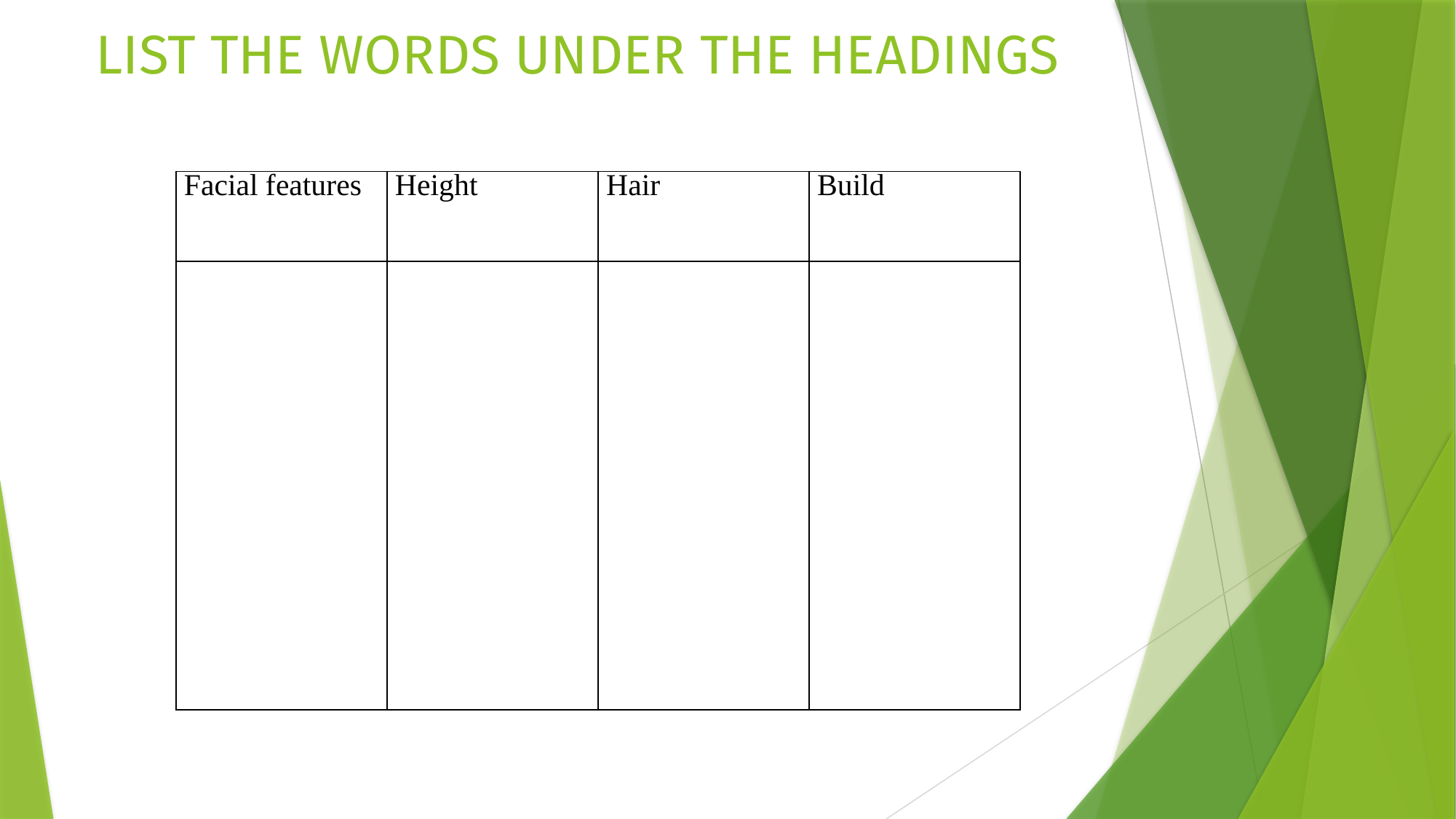

# LIST THE WORDS UNDER THE HEADINGS
| Facial features | Height | Hair | Build |
| --- | --- | --- | --- |
|  |  |  |  |